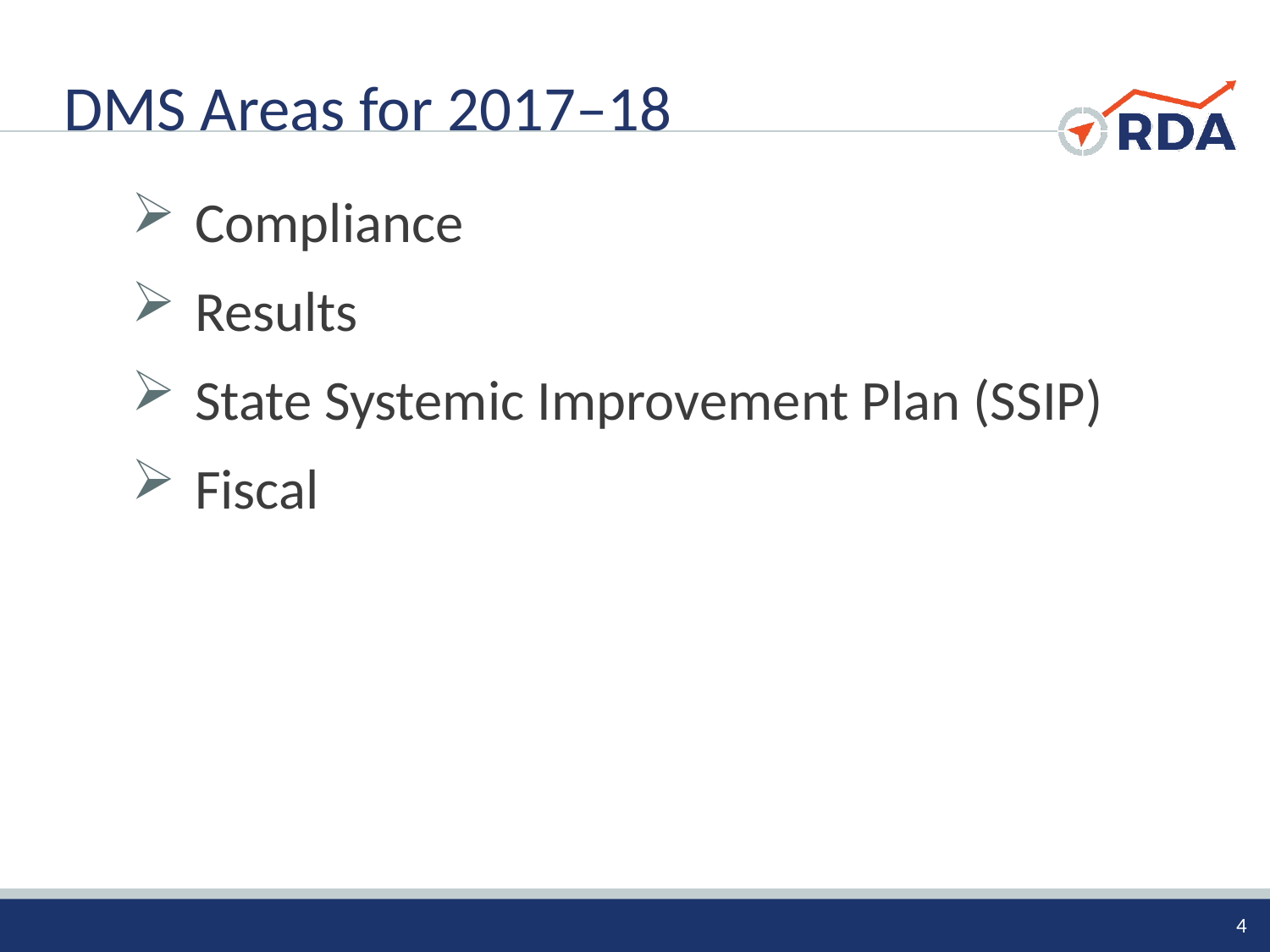

# DMS Areas for 2017–18
Compliance
Results
State Systemic Improvement Plan (SSIP)
Fiscal
4